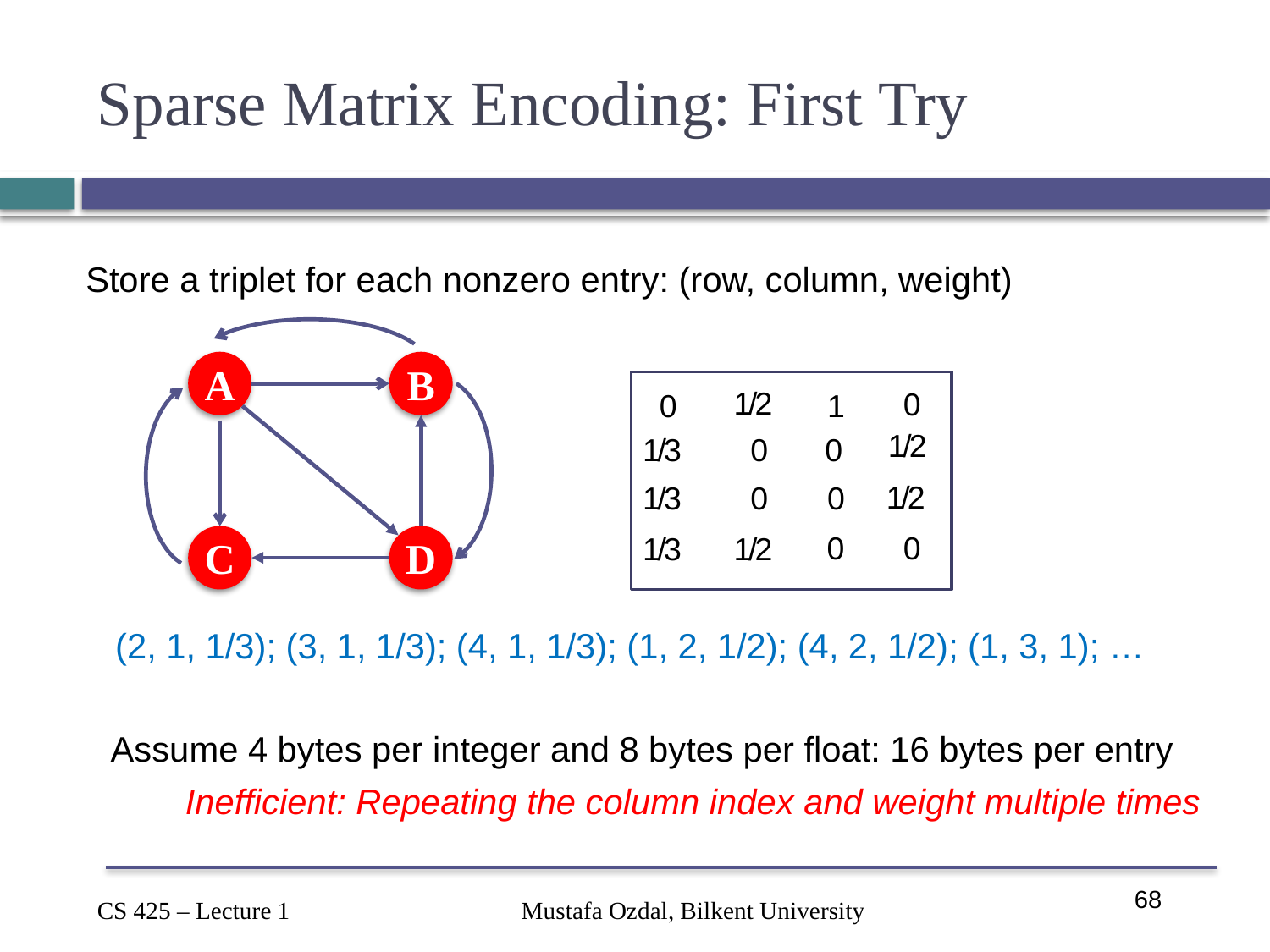

# Sparse Matrix Encoding: First Try
Store a triplet for each nonzero entry: (row, column, weight)

A
B

1/2
0
0
1

1/2

1/3
0
0
1/2
1/3
0
0
0
0
1/3
1/2
C
D
(2, 1, 1/3); (3, 1, 1/3); (4, 1, 1/3); (1, 2, 1/2); (4, 2, 1/2); (1, 3, 1); …
Assume 4 bytes per integer and 8 bytes per float: 16 bytes per entry
Inefficient: Repeating the column index and weight multiple times
Mustafa Ozdal, Bilkent University